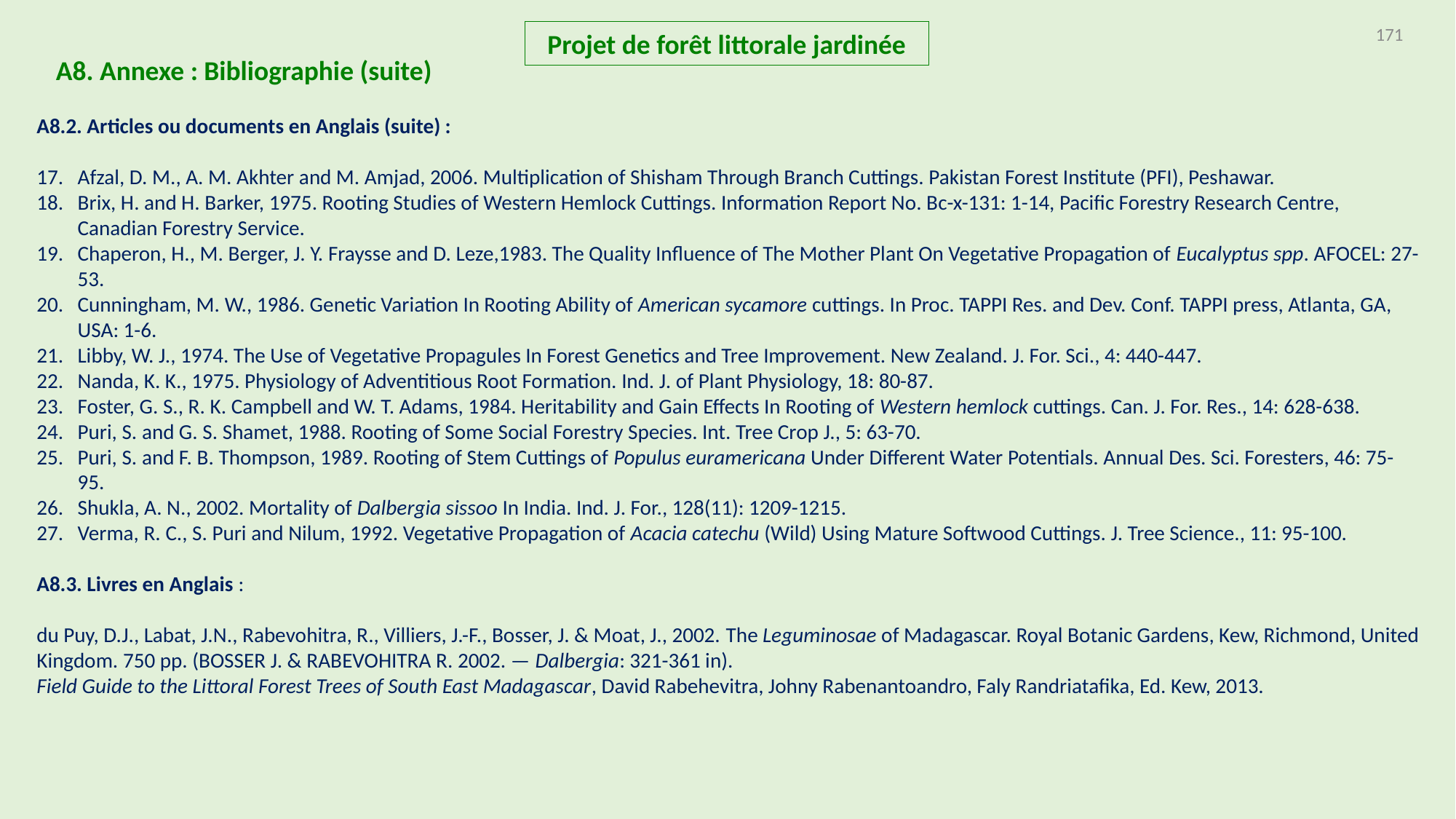

171
Projet de forêt littorale jardinée
A8. Annexe : Bibliographie (suite)
A8.2. Articles ou documents en Anglais (suite) :

Afzal, D. M., A. M. Akhter and M. Amjad, 2006. Multiplication of Shisham Through Branch Cuttings. Pakistan Forest Institute (PFI), Peshawar.
Brix, H. and H. Barker, 1975. Rooting Studies of Western Hemlock Cuttings. Information Report No. Bc-x-131: 1-14, Pacific Forestry Research Centre, Canadian Forestry Service.
Chaperon, H., M. Berger, J. Y. Fraysse and D. Leze,1983. The Quality Influence of The Mother Plant On Vegetative Propagation of Eucalyptus spp. AFOCEL: 27-53.
Cunningham, M. W., 1986. Genetic Variation In Rooting Ability of American sycamore cuttings. In Proc. TAPPI Res. and Dev. Conf. TAPPI press, Atlanta, GA, USA: 1-6.
Libby, W. J., 1974. The Use of Vegetative Propagules In Forest Genetics and Tree Improvement. New Zealand. J. For. Sci., 4: 440-447.
Nanda, K. K., 1975. Physiology of Adventitious Root Formation. Ind. J. of Plant Physiology, 18: 80-87.
Foster, G. S., R. K. Campbell and W. T. Adams, 1984. Heritability and Gain Effects In Rooting of Western hemlock cuttings. Can. J. For. Res., 14: 628-638.
Puri, S. and G. S. Shamet, 1988. Rooting of Some Social Forestry Species. Int. Tree Crop J., 5: 63-70.
Puri, S. and F. B. Thompson, 1989. Rooting of Stem Cuttings of Populus euramericana Under Different Water Potentials. Annual Des. Sci. Foresters, 46: 75-95.
Shukla, A. N., 2002. Mortality of Dalbergia sissoo In India. Ind. J. For., 128(11): 1209-1215.
Verma, R. C., S. Puri and Nilum, 1992. Vegetative Propagation of Acacia catechu (Wild) Using Mature Softwood Cuttings. J. Tree Science., 11: 95-100.

A8.3. Livres en Anglais :

du Puy, D.J., Labat, J.N., Rabevohitra, R., Villiers, J.-F., Bosser, J. & Moat, J., 2002. The Leguminosae of Madagascar. Royal Botanic Gardens, Kew, Richmond, United Kingdom. 750 pp. (BOSSER J. & RABEVOHITRA R. 2002. — Dalbergia: 321-361 in).
Field Guide to the Littoral Forest Trees of South East Madagascar, David Rabehevitra, Johny Rabenantoandro, Faly Randriatafika, Ed. Kew, 2013.